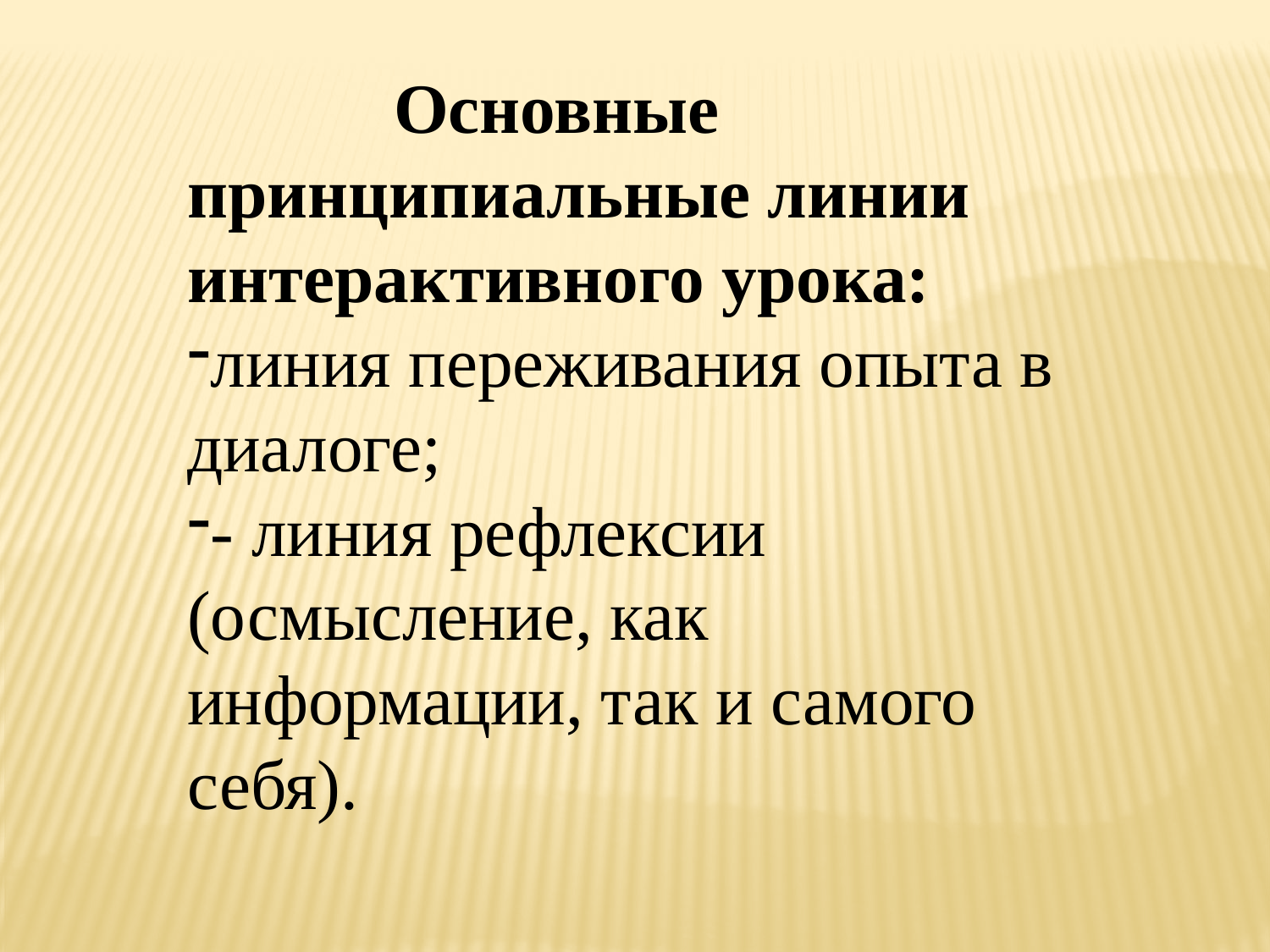

Основные принципиальные линии интерактивного урока:
линия переживания опыта в диалоге;
- линия рефлексии (осмысление, как информации, так и самого себя).